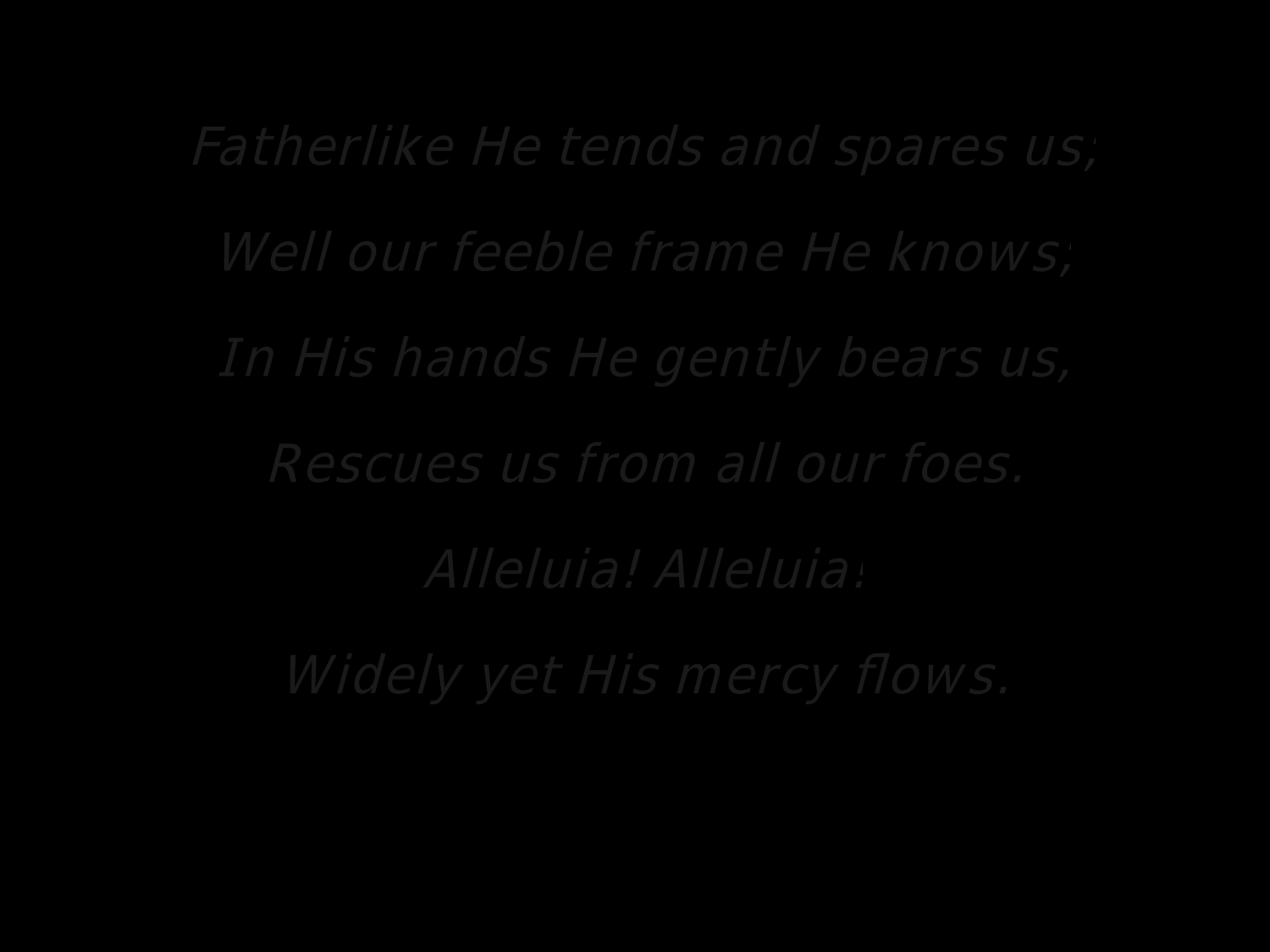

Fatherlike He tends and spares us;
Well our feeble frame He knows;
In His hands He gently bears us,
Rescues us from all our foes.
Alleluia! Alleluia!
Widely yet His mercy flows.